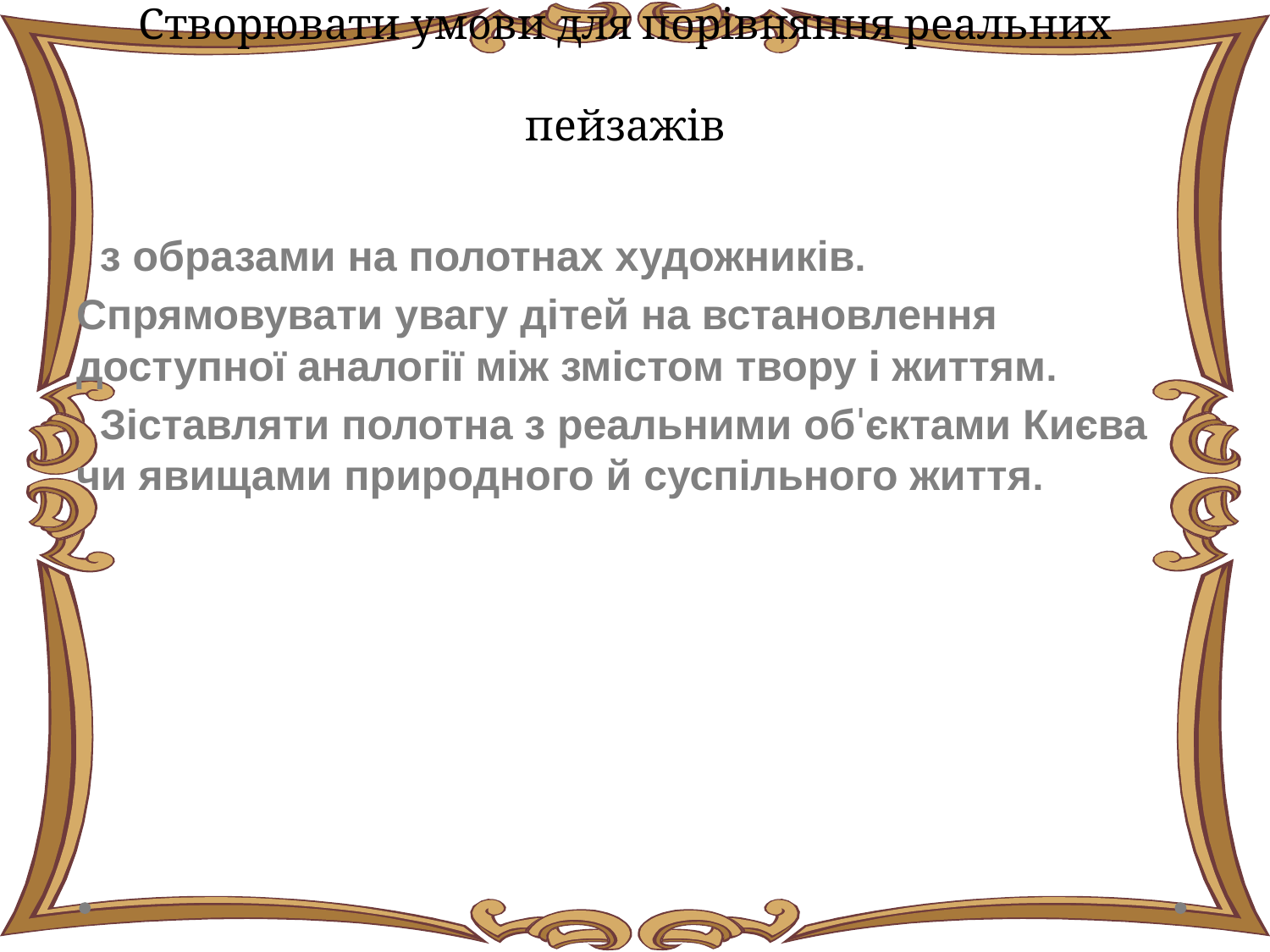

# Створювати умови для порівняння реальних пейзажів
  з образами на полотнах художників.
Спрямовувати увагу дітей на встановлення доступної аналогії між змістом твору і життям.
  Зіставляти полотна з реальними об'єктами Києва чи явищами природного й суспільного життя.